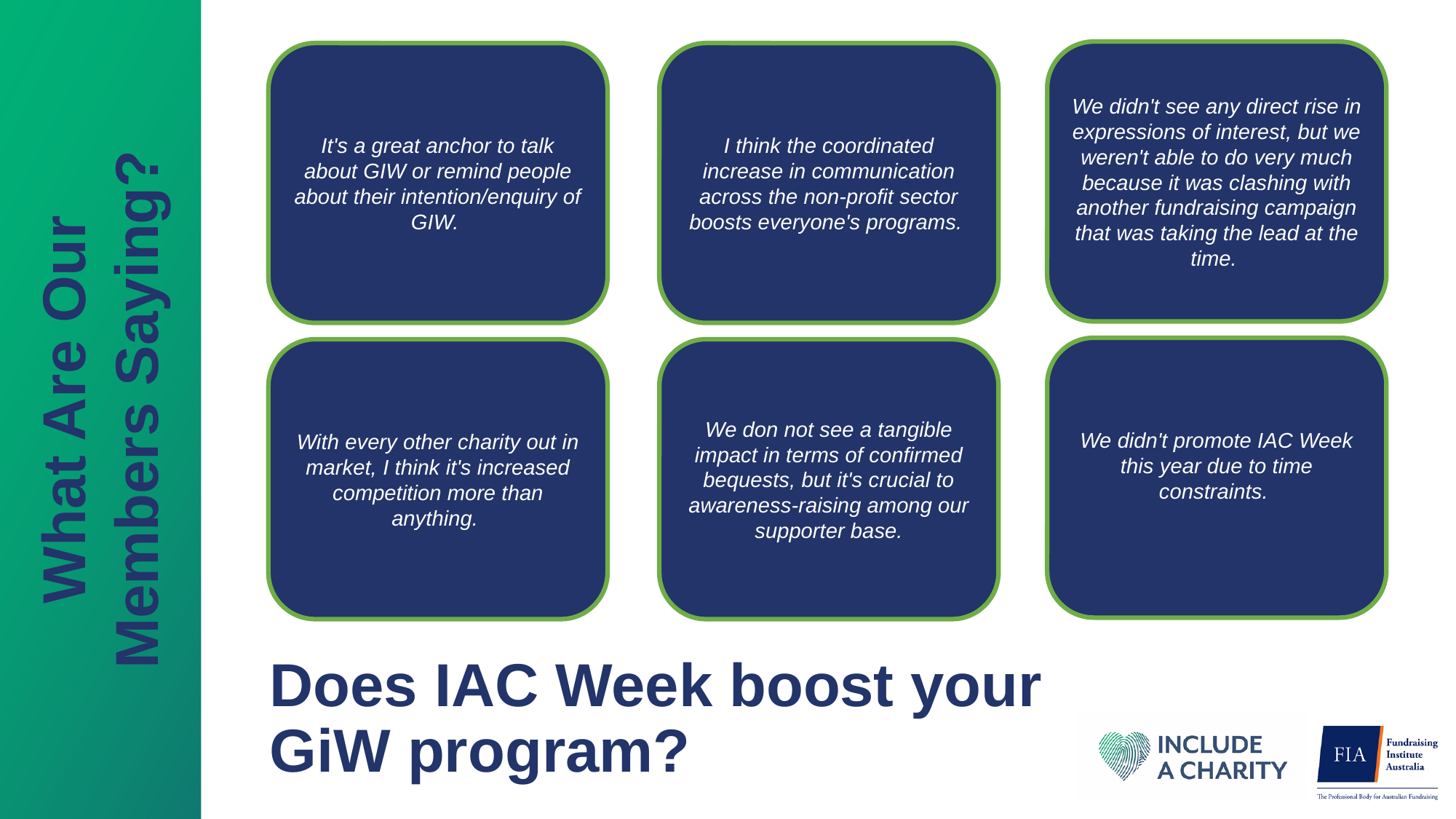

We didn't see any direct rise in expressions of interest, but we weren't able to do very much because it was clashing with another fundraising campaign that was taking the lead at the time.
It's a great anchor to talk about GIW or remind people about their intention/enquiry of GIW.
I think the coordinated increase in communication across the non-profit sector boosts everyone's programs.
What Are Our Members Saying?
We didn't promote IAC Week this year due to time constraints.
With every other charity out in market, I think it's increased competition more than anything.
We don not see a tangible impact in terms of confirmed bequests, but it's crucial to awareness-raising among our supporter base.
Does IAC Week boost your GiW program?